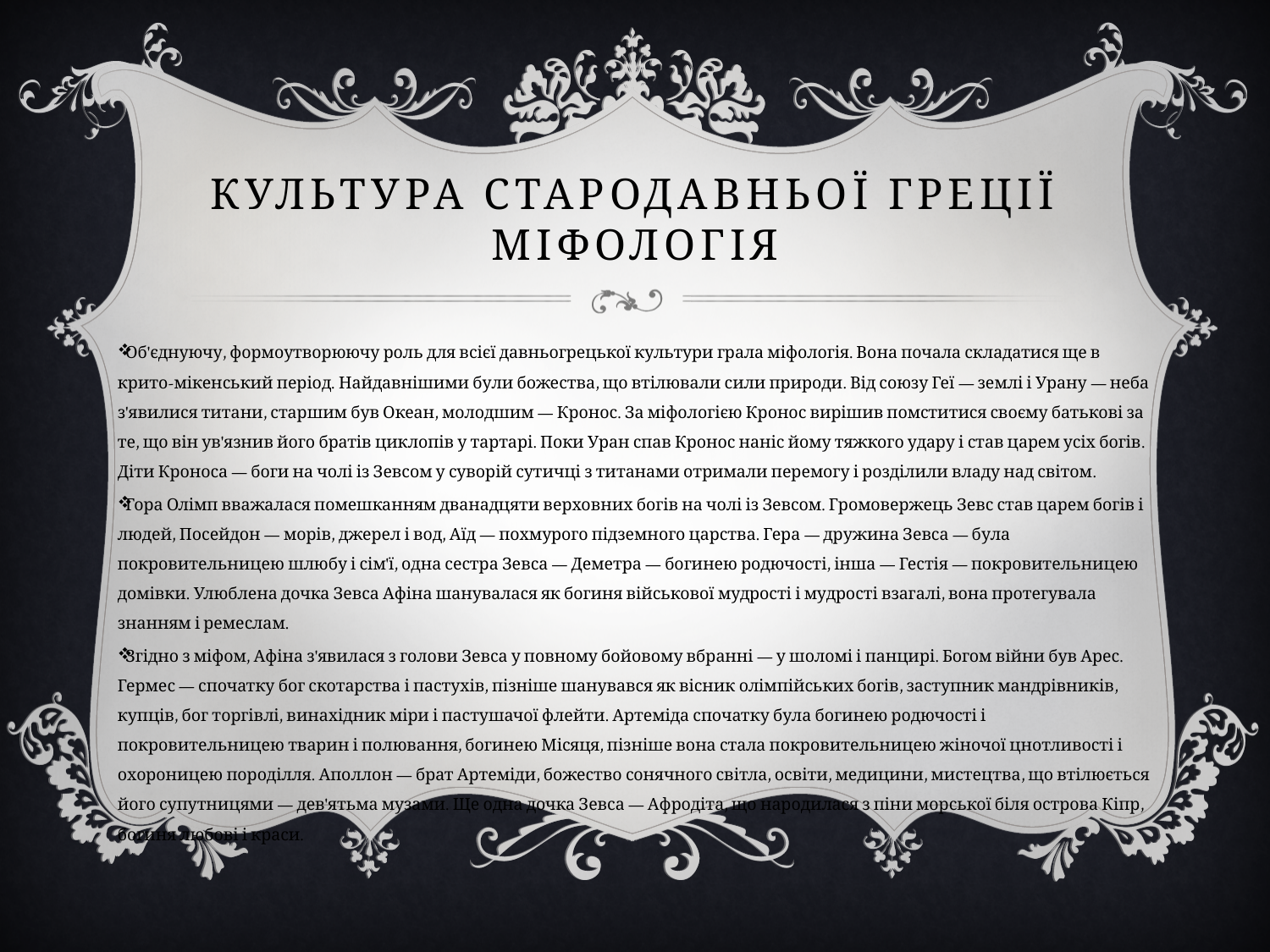

# Культура Стародавньої Греції Міфологія
Об'єднуючу, формоутворюючу роль для всієї давньогрецької культури грала міфологія. Вона почала складатися ще в крито-мікенський період. Найдавнішими були божества, що втілювали сили природи. Від союзу Геї — землі і Урану — неба з'явилися титани, старшим був Океан, молодшим — Кронос. За міфологією Кронос вирішив помститися своєму батькові за те, що він ув'язнив його братів циклопів у тартарі. Поки Уран спав Кронос наніс йому тяжкого удару і став царем усіх богів. Діти Кроноса — боги на чолі із Зевсом у суворій сутичці з титанами отримали перемогу і розділили владу над світом.
Гора Олімп вважалася помешканням дванадцяти верховних богів на чолі із Зевсом. Громовержець Зевс став царем богів і людей, Посейдон — морів, джерел і вод, Аїд — похмурого підземного царства. Гера — дружина Зевса — була покровительницею шлюбу і сім'ї, одна сестра Зевса — Деметра — богинею родючості, інша — Гестія — покровительницею домівки. Улюблена дочка Зевса Афіна шанувалася як богиня військової мудрості і мудрості взагалі, вона протегувала знанням і ремеслам.
Згідно з міфом, Афіна з'явилася з голови Зевса у повному бойовому вбранні — у шоломі і панцирі. Богом війни був Арес. Гермес — спочатку бог скотарства і пастухів, пізніше шанувався як вісник олімпійських богів, заступник мандрівників, купців, бог торгівлі, винахідник міри і пастушачої флейти. Артеміда спочатку була богинею родючості і покровительницею тварин і полювання, богинею Місяця, пізніше вона стала покровительницею жіночої цнотливості і охороницею породілля. Аполлон — брат Артеміди, божество сонячного світла, освіти, медицини, мистецтва, що втілюється його супутницями — дев'ятьма музами. Ще одна дочка Зевса — Афродіта, що народилася з піни морської біля острова Кіпр, богиня любові і краси.